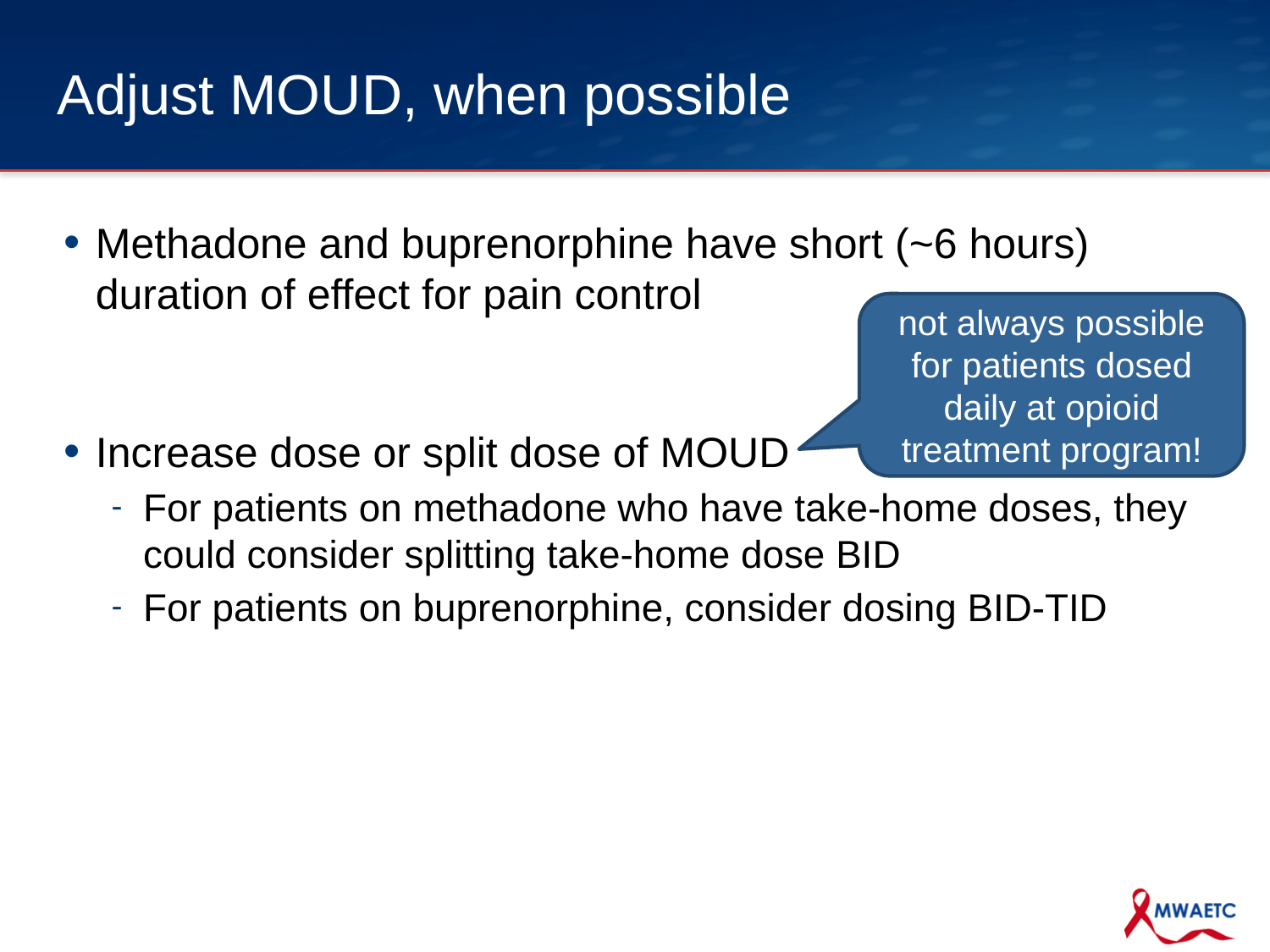

# Adjust MOUD, when possible
Methadone and buprenorphine have short (~6 hours) duration of effect for pain control

Increase dose or split dose of MOUD
For patients on methadone who have take-home doses, they could consider splitting take-home dose BID
For patients on buprenorphine, consider dosing BID-TID
not always possible for patients dosed daily at opioid treatment program!